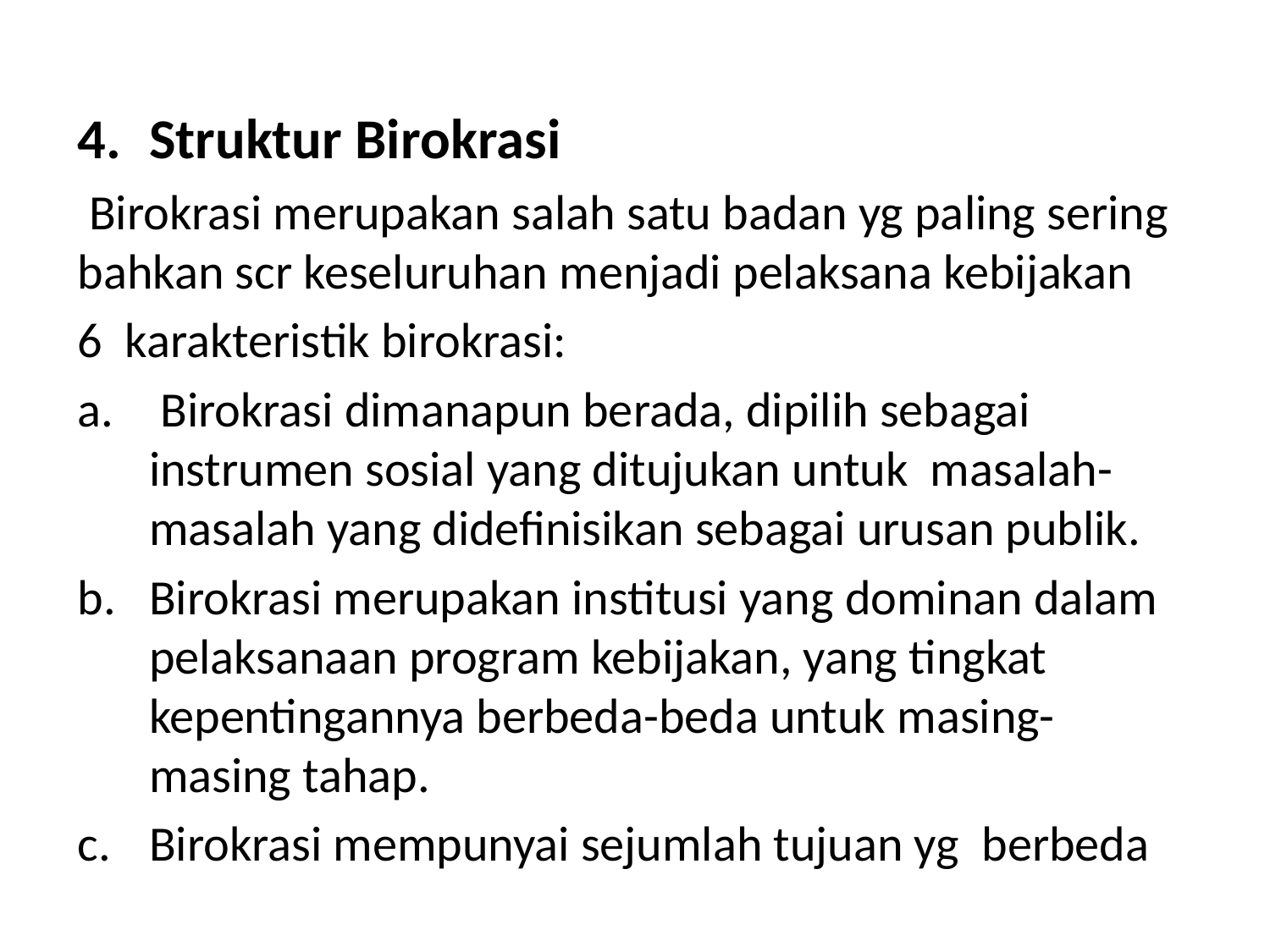

#
Struktur Birokrasi
 Birokrasi merupakan salah satu badan yg paling sering bahkan scr keseluruhan menjadi pelaksana kebijakan
6  karakteristik birokrasi:
 Birokrasi dimanapun berada, dipilih sebagai instrumen sosial yang ditujukan untuk  masalah-masalah yang didefinisikan sebagai urusan publik.
Birokrasi merupakan institusi yang dominan dalam pelaksanaan program kebijakan, yang tingkat kepentingannya berbeda-beda untuk masing-masing tahap.
Birokrasi mempunyai sejumlah tujuan yg  berbeda